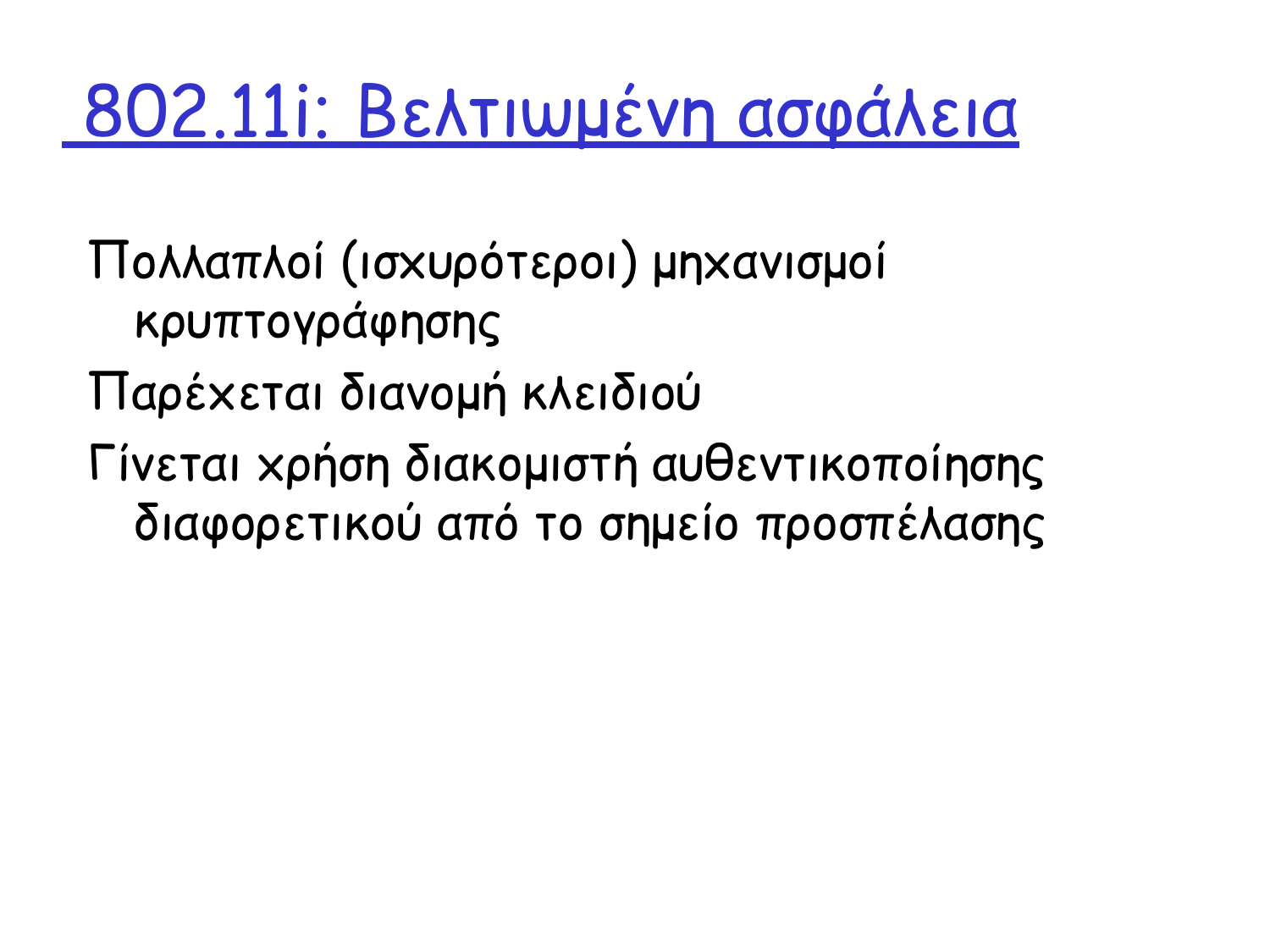

# 802.11i: Βελτιωμένη ασφάλεια
Πολλαπλοί (ισχυρότεροι) μηχανισμοί κρυπτογράφησης
Παρέχεται διανομή κλειδιού
Γίνεται χρήση διακομιστή αυθεντικοποίησης διαφορετικού από το σημείο προσπέλασης